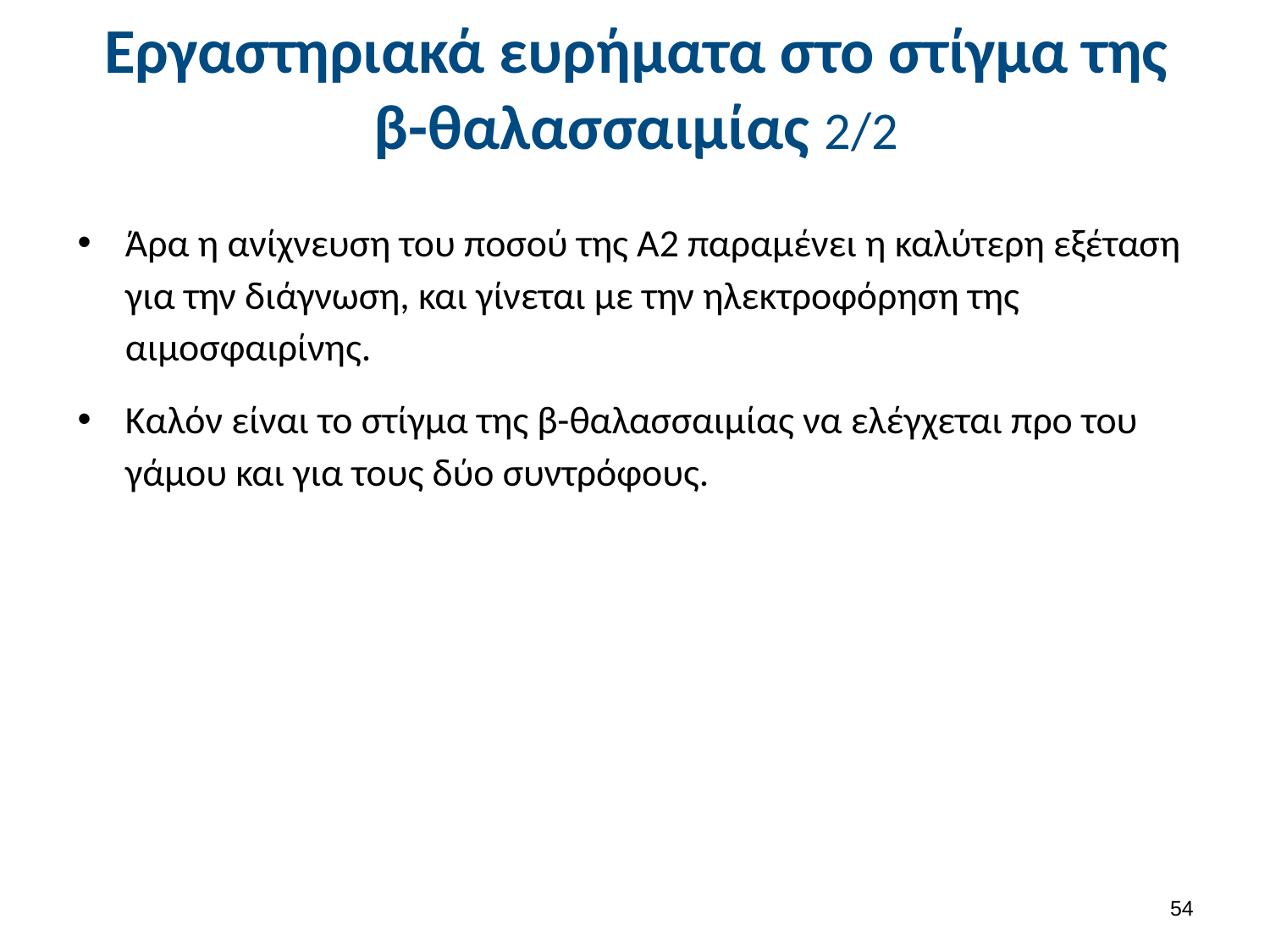

# Εργαστηριακά ευρήματα στο στίγμα της β-θαλασσαιμίας 2/2
Άρα η ανίχνευση του ποσού της Α2 παραμένει η καλύτερη εξέταση για την διάγνωση, και γίνεται με την ηλεκτροφόρηση της αιμοσφαιρίνης.
Καλόν είναι το στίγμα της β-θαλασσαιμίας να ελέγχεται προ του γάμου και για τους δύο συντρόφους.
54